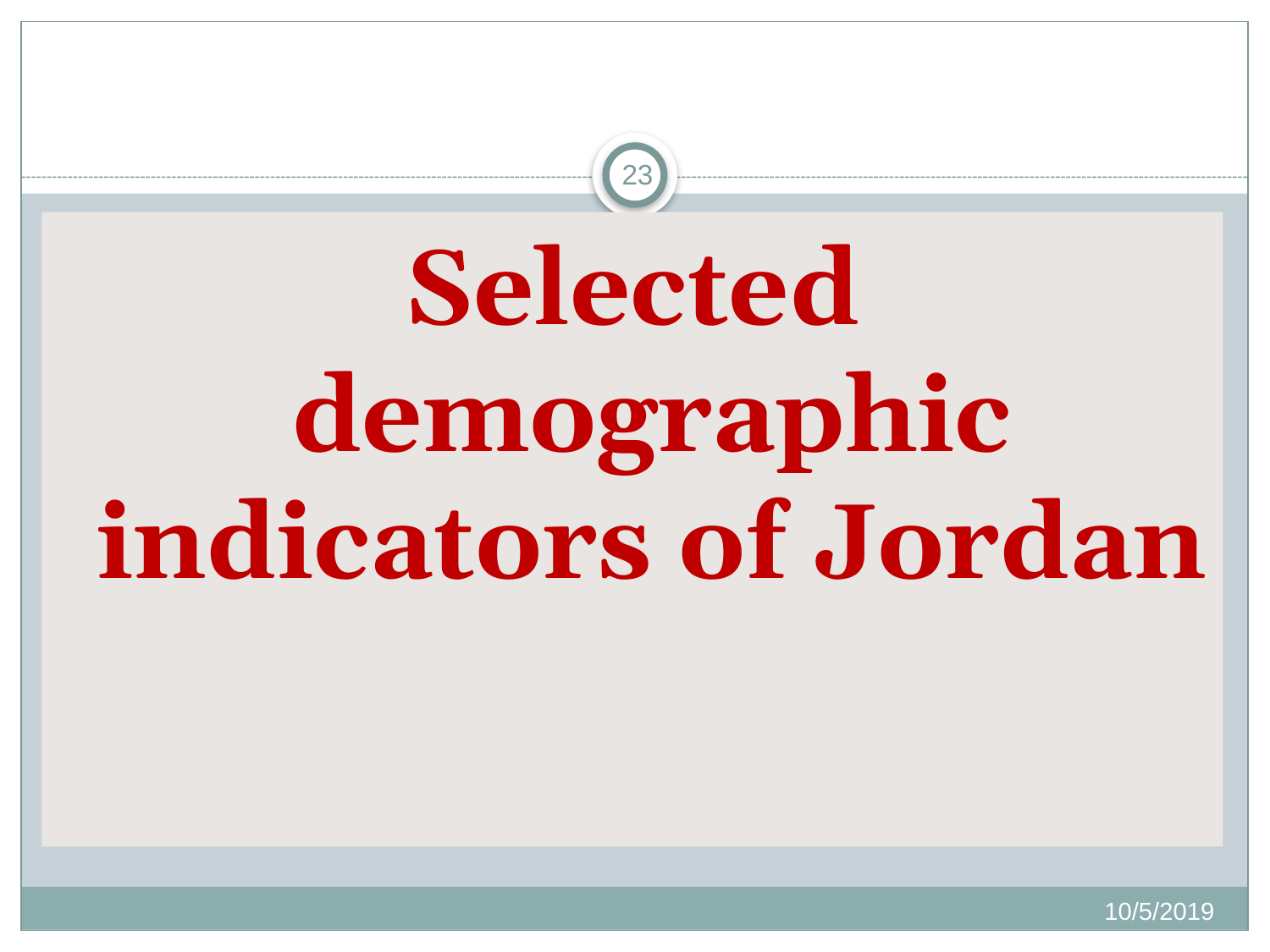

23
Selected demographic indicators of Jordan
10/5/2019